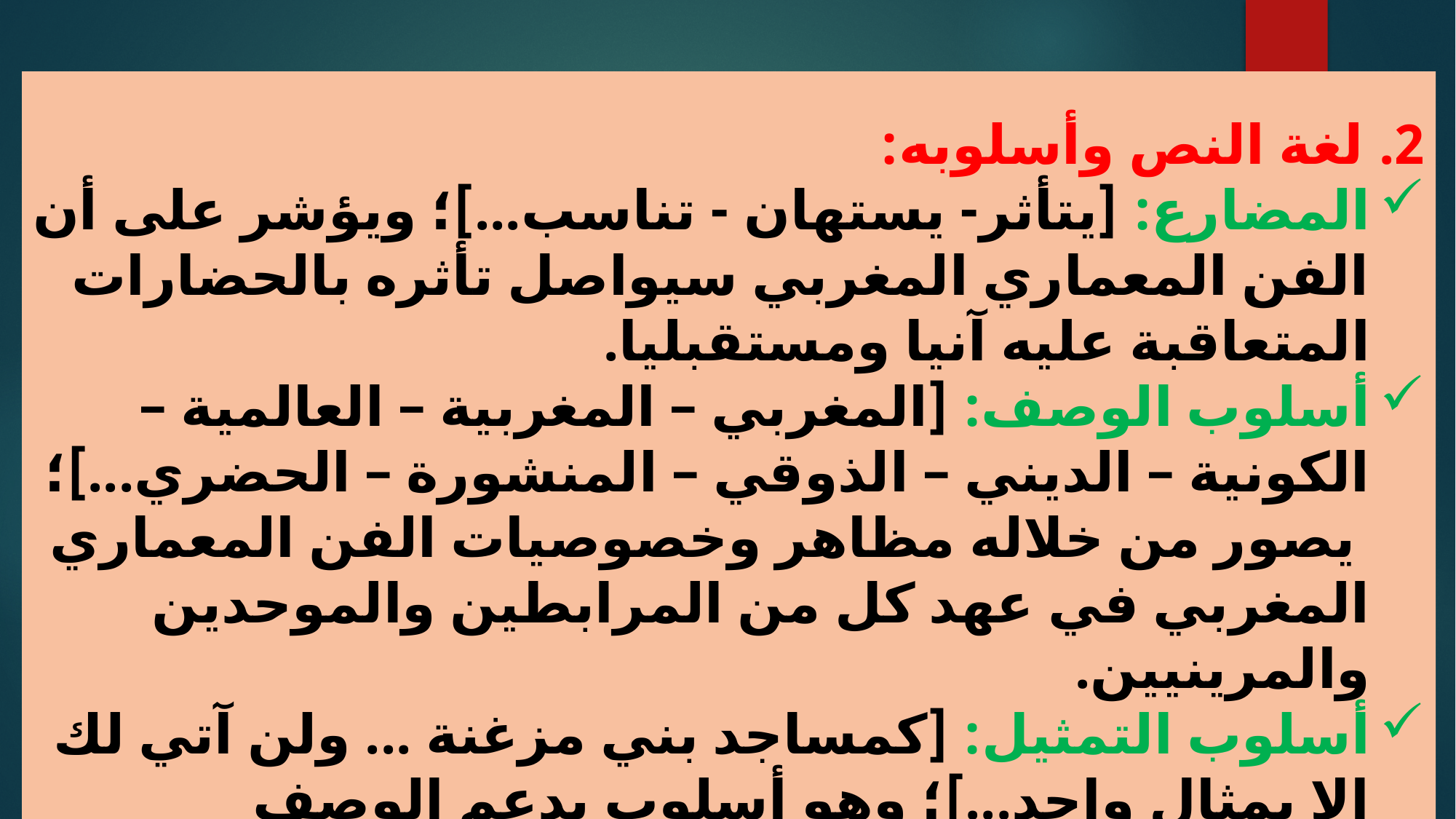

لغة النص وأسلوبه:
المضارع: [يتأثر- يستهان - تناسب...]؛ ويؤشر على أن الفن المعماري المغربي سيواصل تأثره بالحضارات المتعاقبة عليه آنيا ومستقبليا.
أسلوب الوصف: [المغربي – المغربية – العالمية – الكونية – الديني – الذوقي – المنشورة – الحضري...]؛  يصور من خلاله مظاهر وخصوصيات الفن المعماري المغربي في عهد كل من المرابطين والموحدين والمرينيين.
أسلوب التمثيل: [كمساجد بني مزغنة ... ولن آتي لك إلا بمثال واحد...]؛ وهو أسلوب يدعم الوصف للتوضيح ومزيد من التفسير.